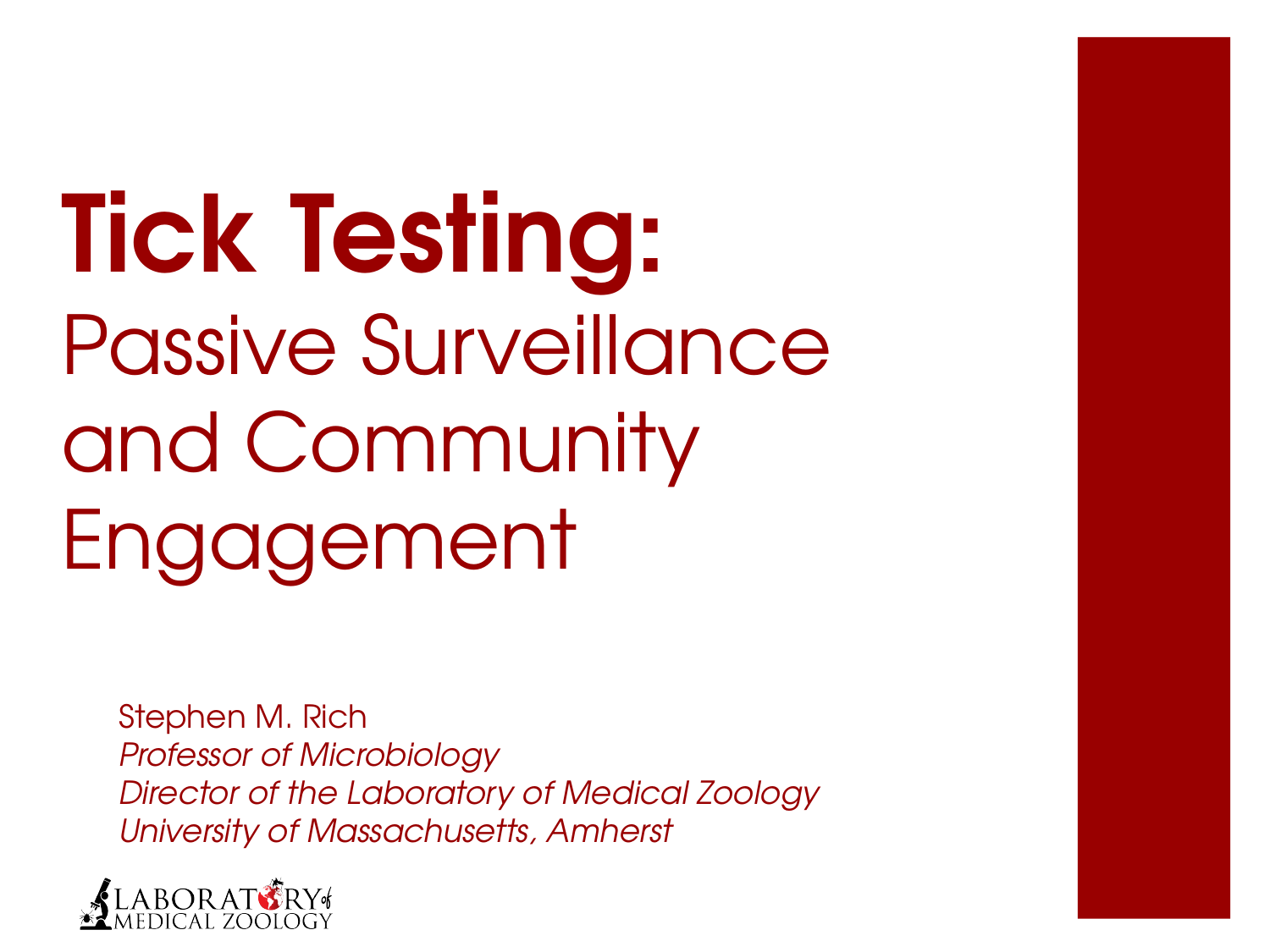

# Tick Testing: Passive Surveillance and Community Engagement
Stephen M. Rich
Professor of Microbiology
Director of the Laboratory of Medical Zoology
University of Massachusetts, Amherst